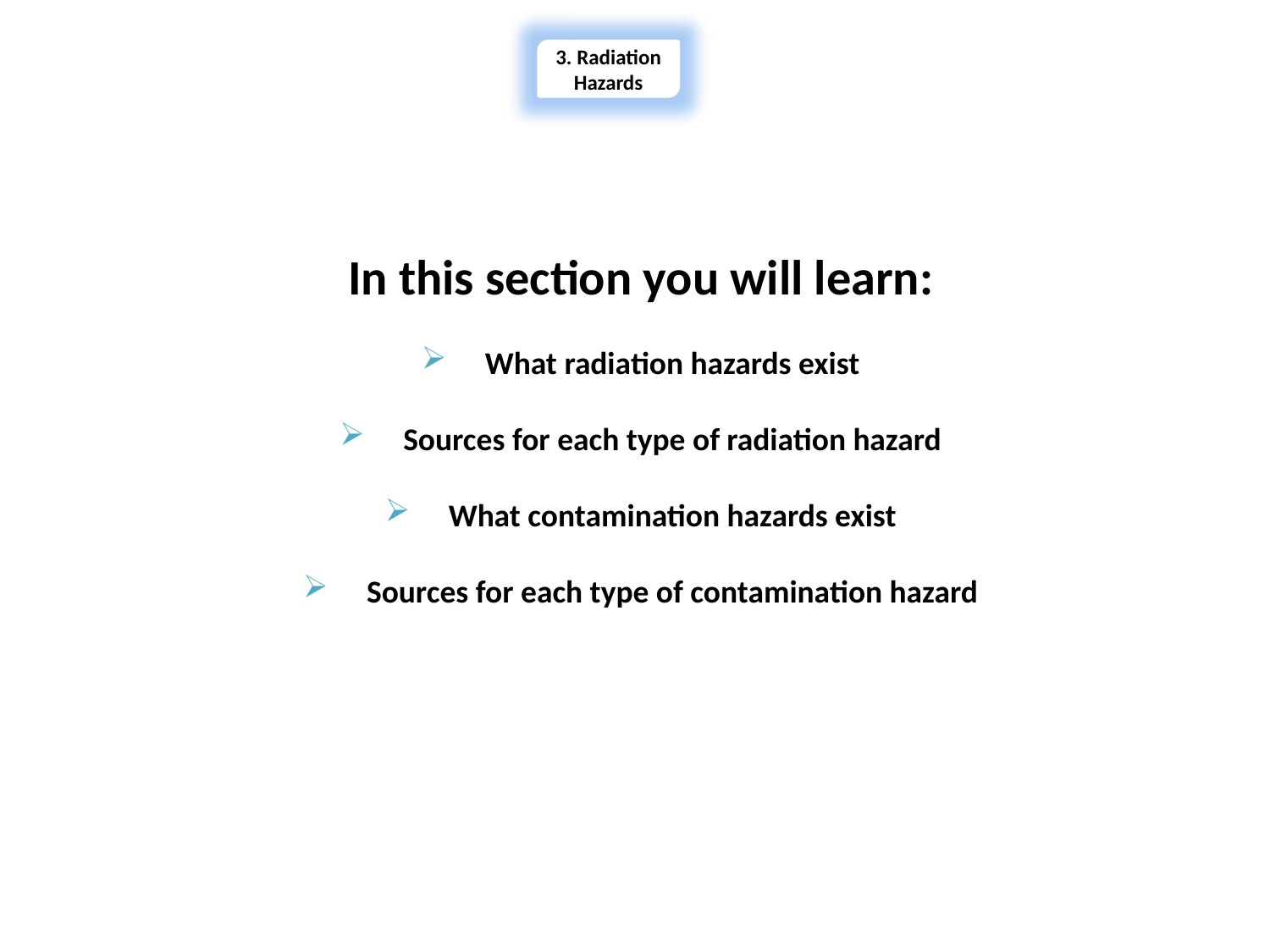

3. Radiation Hazards

In this section you will learn:

What radiation hazards exist

Sources for each type of radiation hazard

What contamination hazards exist

Sources for each type of contamination hazard

1 of 12